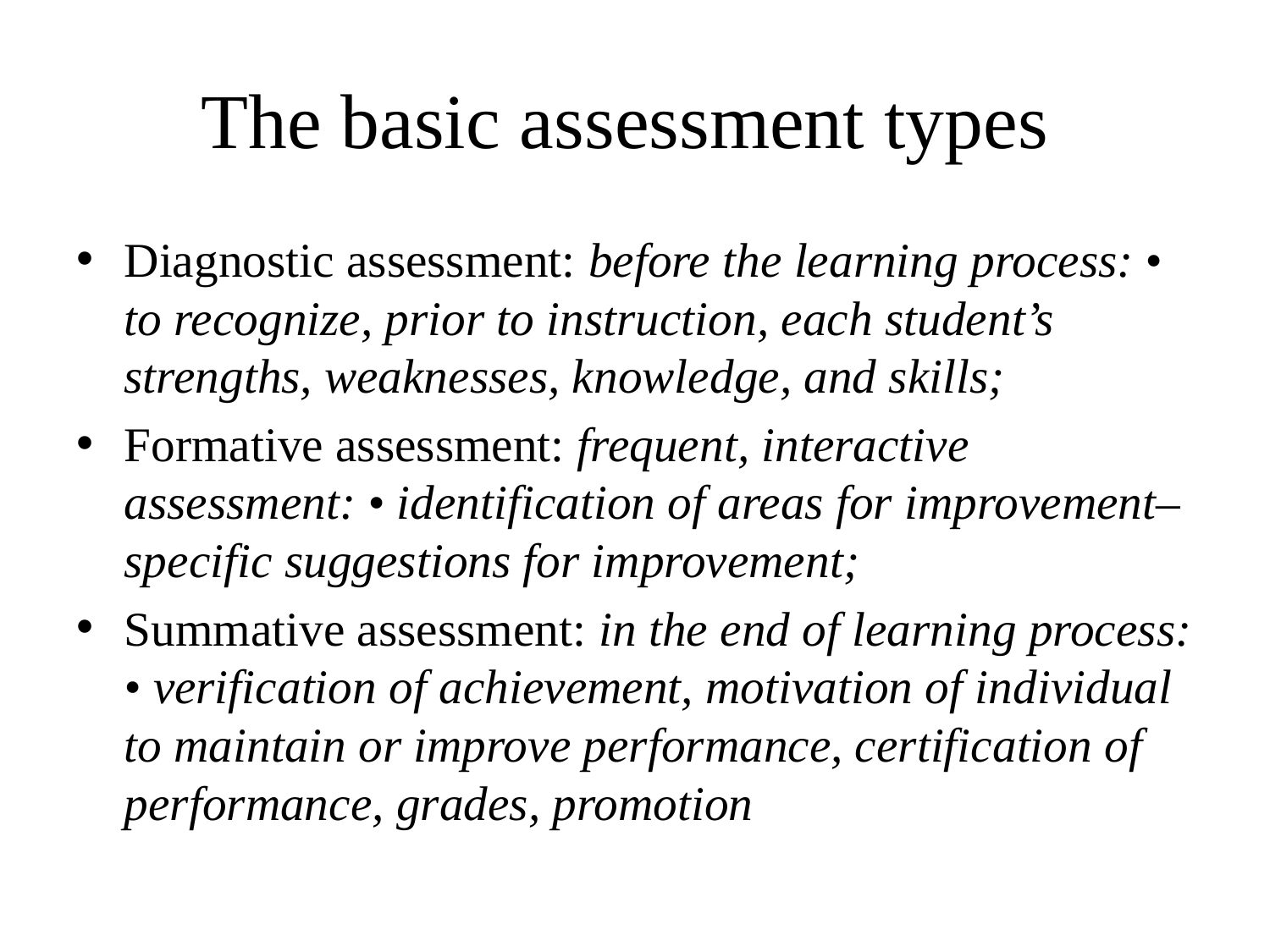

# The basic assessment types
Diagnostic assessment: before the learning process: • to recognize, prior to instruction, each student’s strengths, weaknesses, knowledge, and skills;
Formative assessment: frequent, interactive assessment: • identification of areas for improvement–specific suggestions for improvement;
Summative assessment: in the end of learning process: • verification of achievement, motivation of individual to maintain or improve performance, certification of performance, grades, promotion